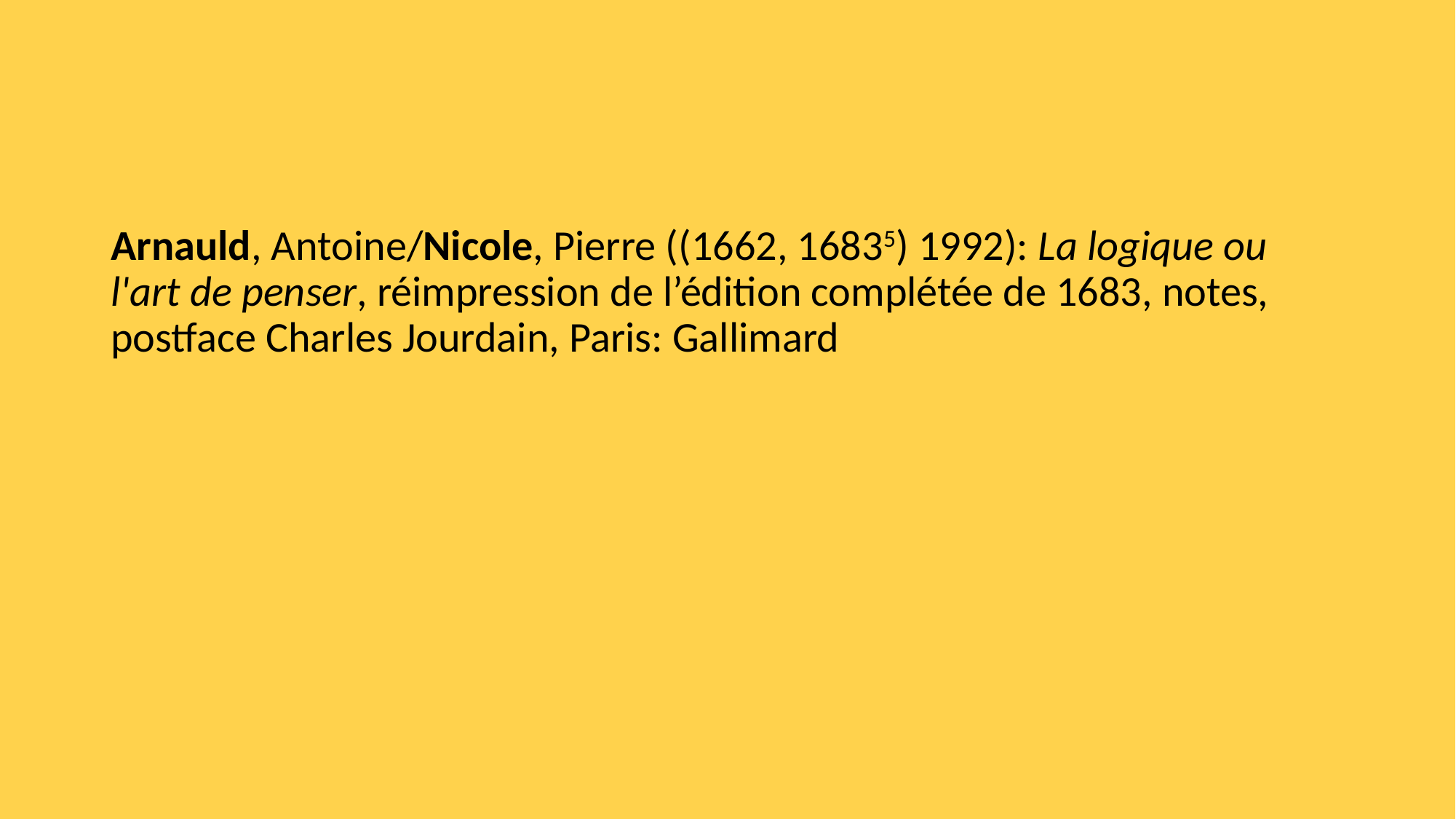

#
Arnauld, Antoine/Nicole, Pierre ((1662, 16835) 1992): La logi­que ou l'art de pen­ser, réimpression de l’édition complétée de 1683, notes, postface Charles Jourdain, Paris: Gallimard